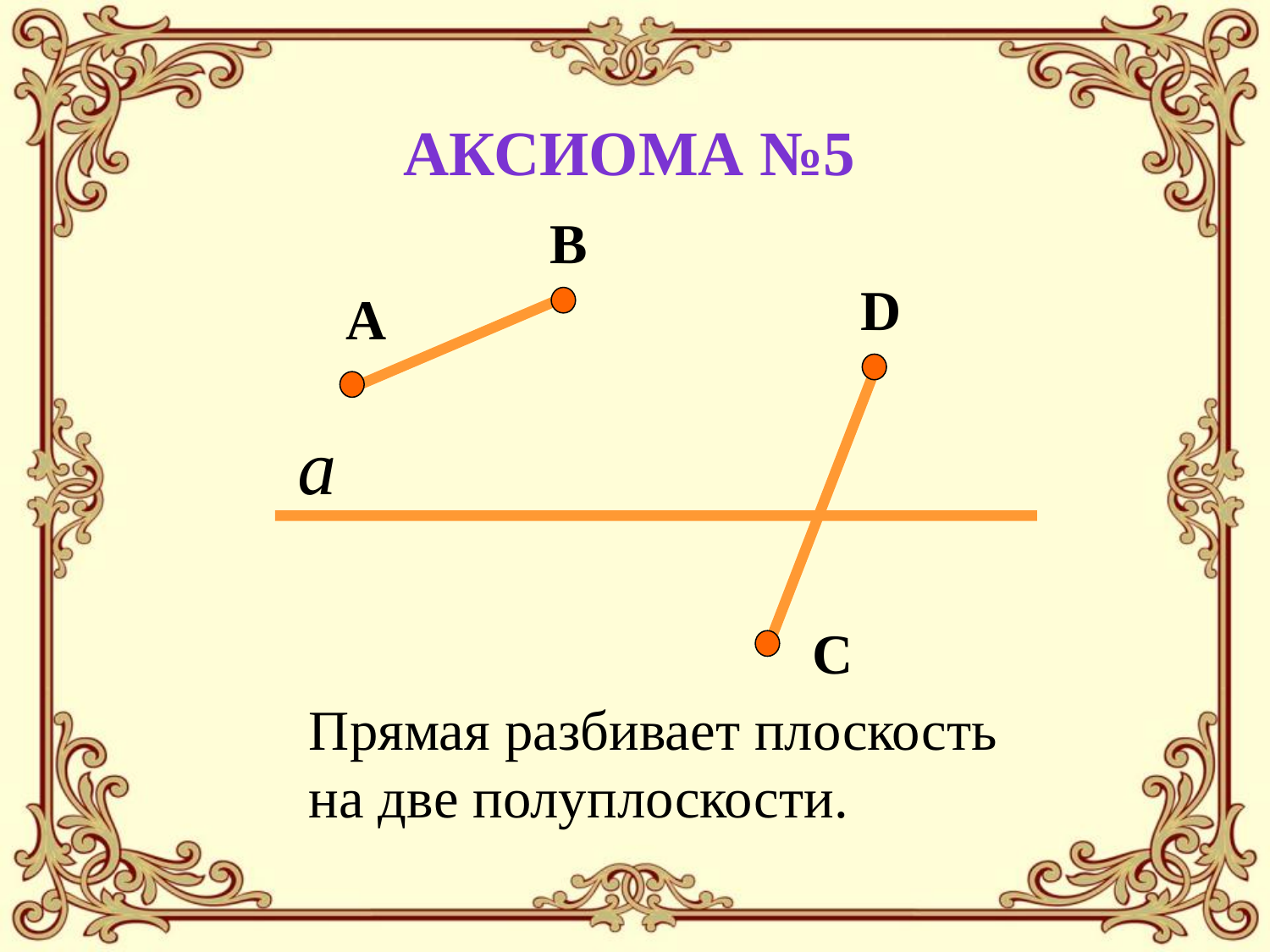

Аксиома №5
В

А

D

а

С

Прямая разбивает плоскость на две полуплоскости.